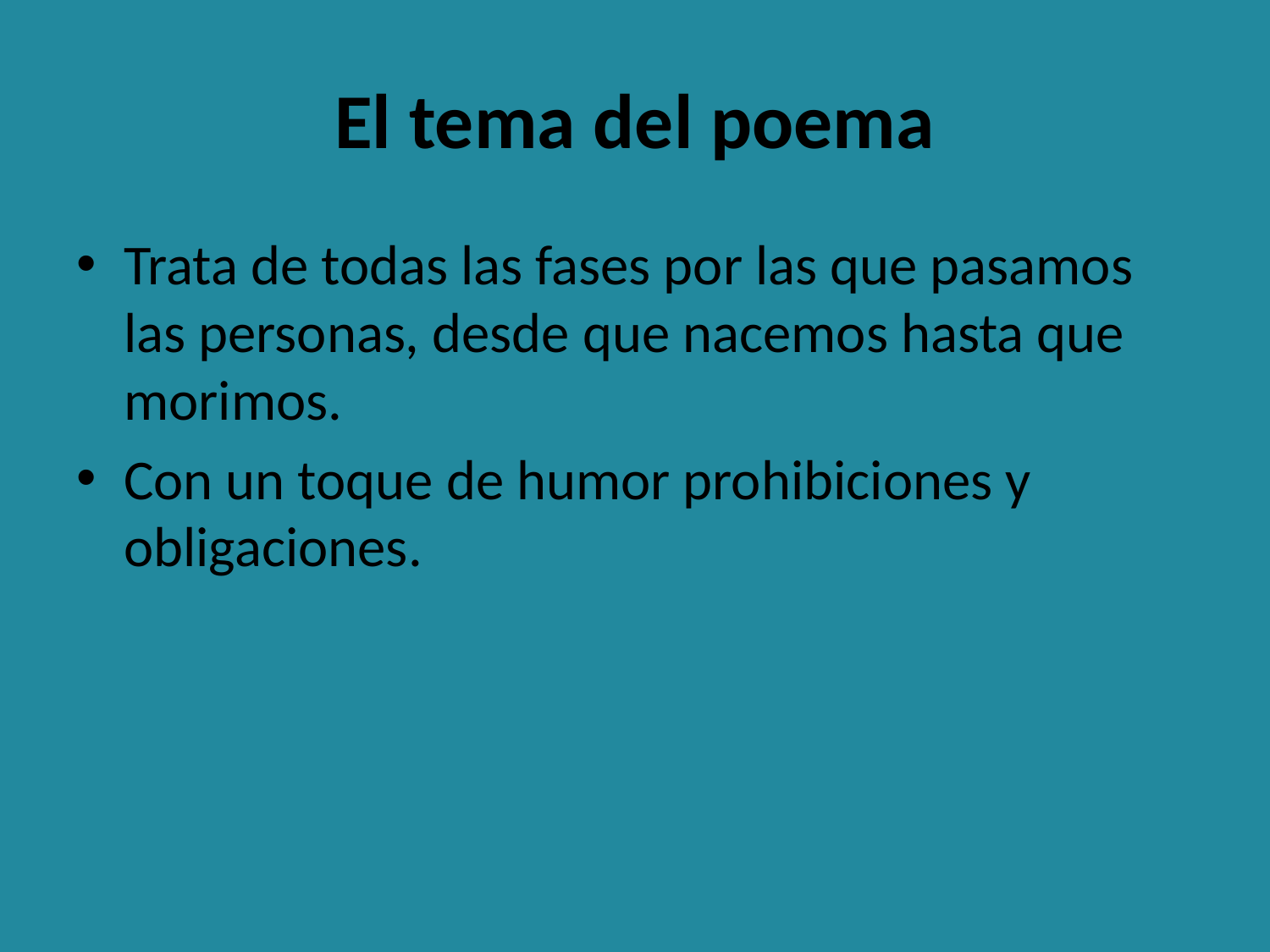

# El tema del poema
Trata de todas las fases por las que pasamos las personas, desde que nacemos hasta que morimos.
Con un toque de humor prohibiciones y obligaciones.